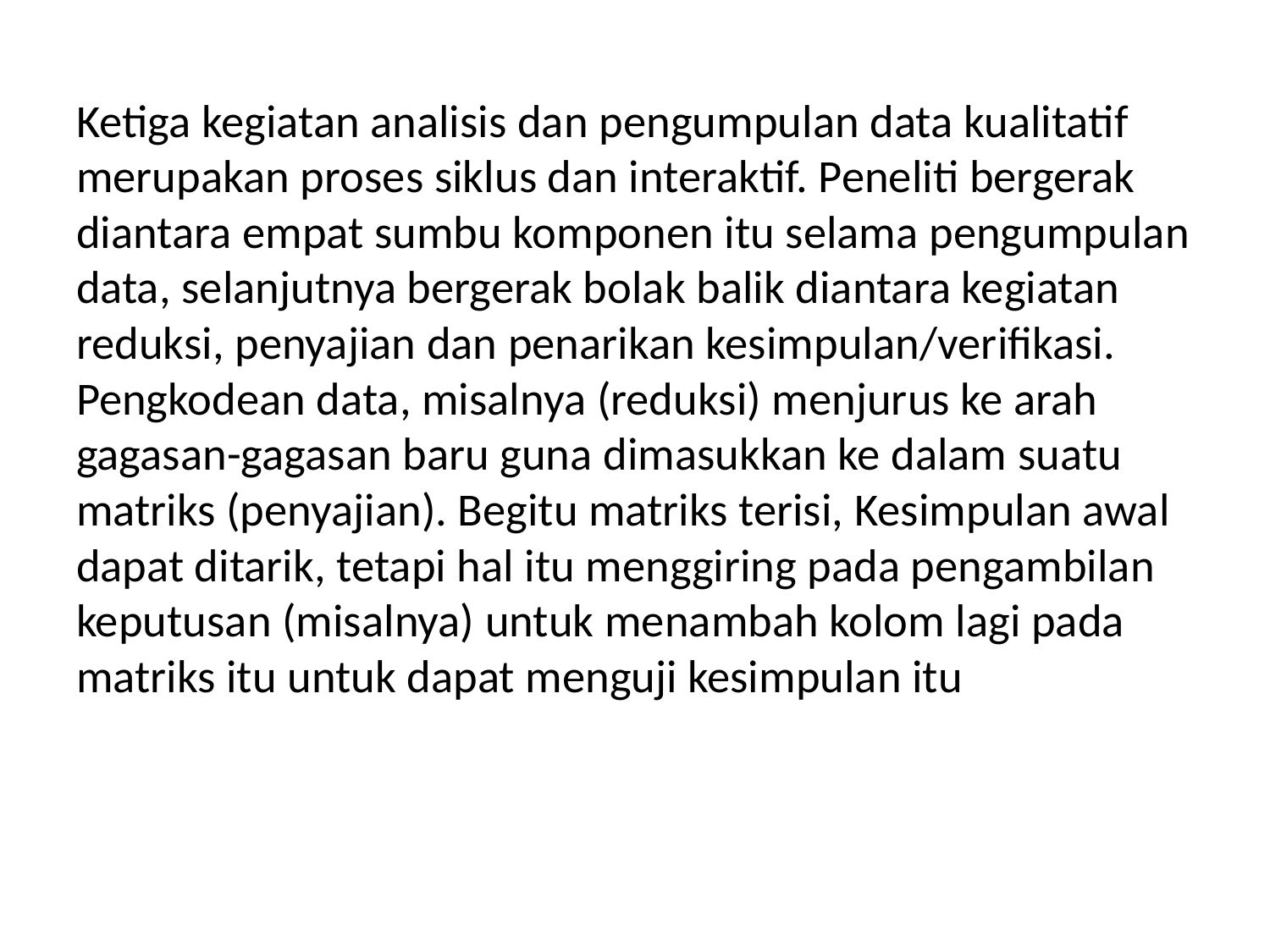

Ketiga kegiatan analisis dan pengumpulan data kualitatif merupakan proses siklus dan interaktif. Peneliti bergerak diantara empat sumbu komponen itu selama pengumpulan data, selanjutnya bergerak bolak balik diantara kegiatan reduksi, penyajian dan penarikan kesimpulan/verifikasi. Pengkodean data, misalnya (reduksi) menjurus ke arah gagasan-gagasan baru guna dimasukkan ke dalam suatu matriks (penyajian). Begitu matriks terisi, Kesimpulan awal dapat ditarik, tetapi hal itu menggiring pada pengambilan keputusan (misalnya) untuk menambah kolom lagi pada matriks itu untuk dapat menguji kesimpulan itu